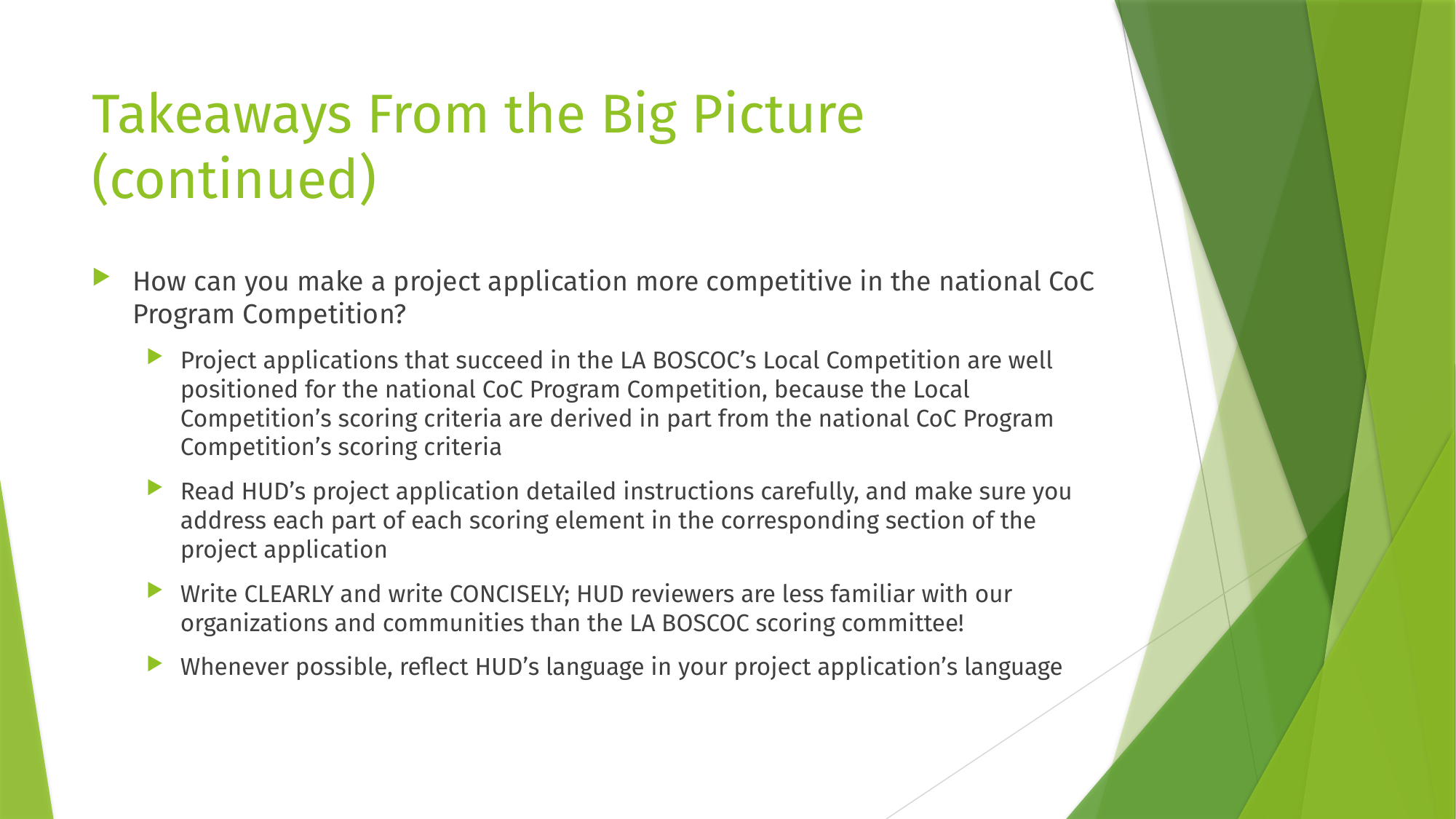

# Takeaways From the Big Picture (continued)
How can you make a project application more competitive in the national CoC Program Competition?
Project applications that succeed in the LA BOSCOC’s Local Competition are well positioned for the national CoC Program Competition, because the Local Competition’s scoring criteria are derived in part from the national CoC Program Competition’s scoring criteria
Read HUD’s project application detailed instructions carefully, and make sure you address each part of each scoring element in the corresponding section of the project application
Write CLEARLY and write CONCISELY; HUD reviewers are less familiar with our organizations and communities than the LA BOSCOC scoring committee!
Whenever possible, reflect HUD’s language in your project application’s language